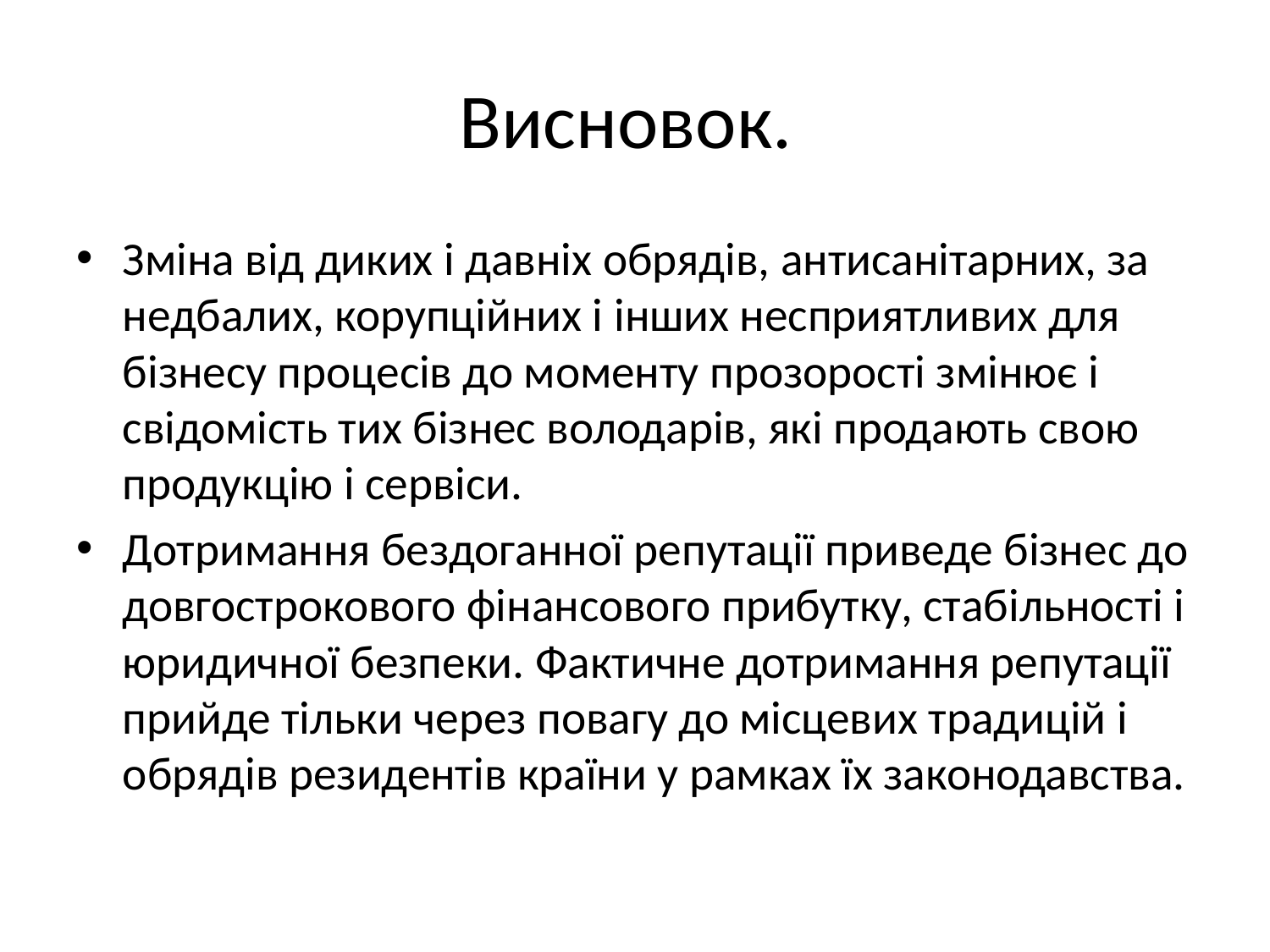

# Висновок.
Зміна від диких і давніх обрядів, антисанітарних, за недбалих, корупційних і інших несприятливих для бізнесу процесів до моменту прозорості змінює і свідомість тих бізнес володарів, які продають свою продукцію і сервіси.
Дотримання бездоганної репутації приведе бізнес до довгострокового фінансового прибутку, стабільності і юридичної безпеки. Фактичне дотримання репутації прийде тільки через повагу до місцевих традицій і обрядів резидентів країни у рамках їх законодавства.